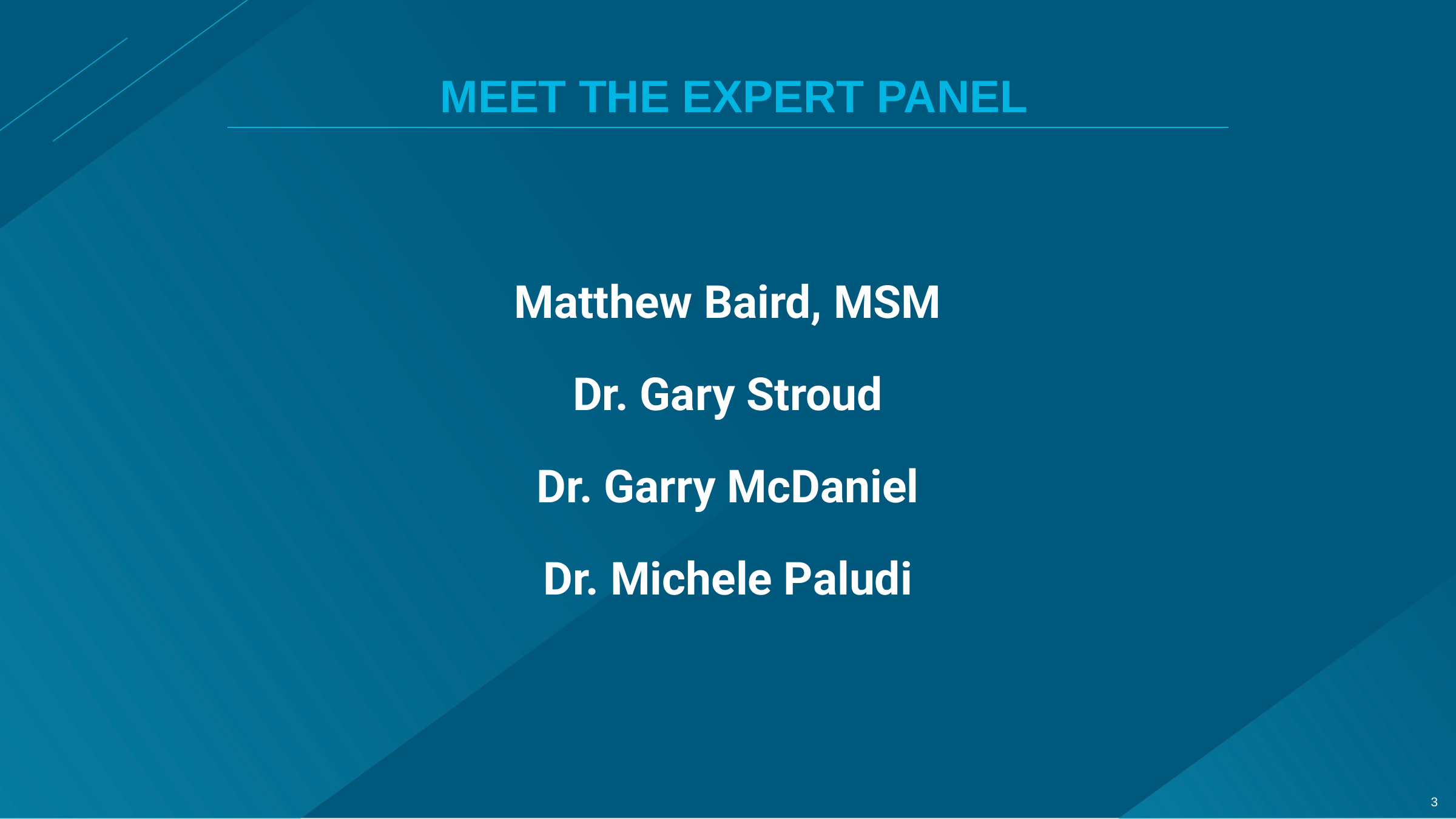

# MEET THE EXPERT PANEL

Matthew Baird, MSM
Dr. Gary Stroud
Dr. Garry McDaniel
Dr. Michele Paludi

3